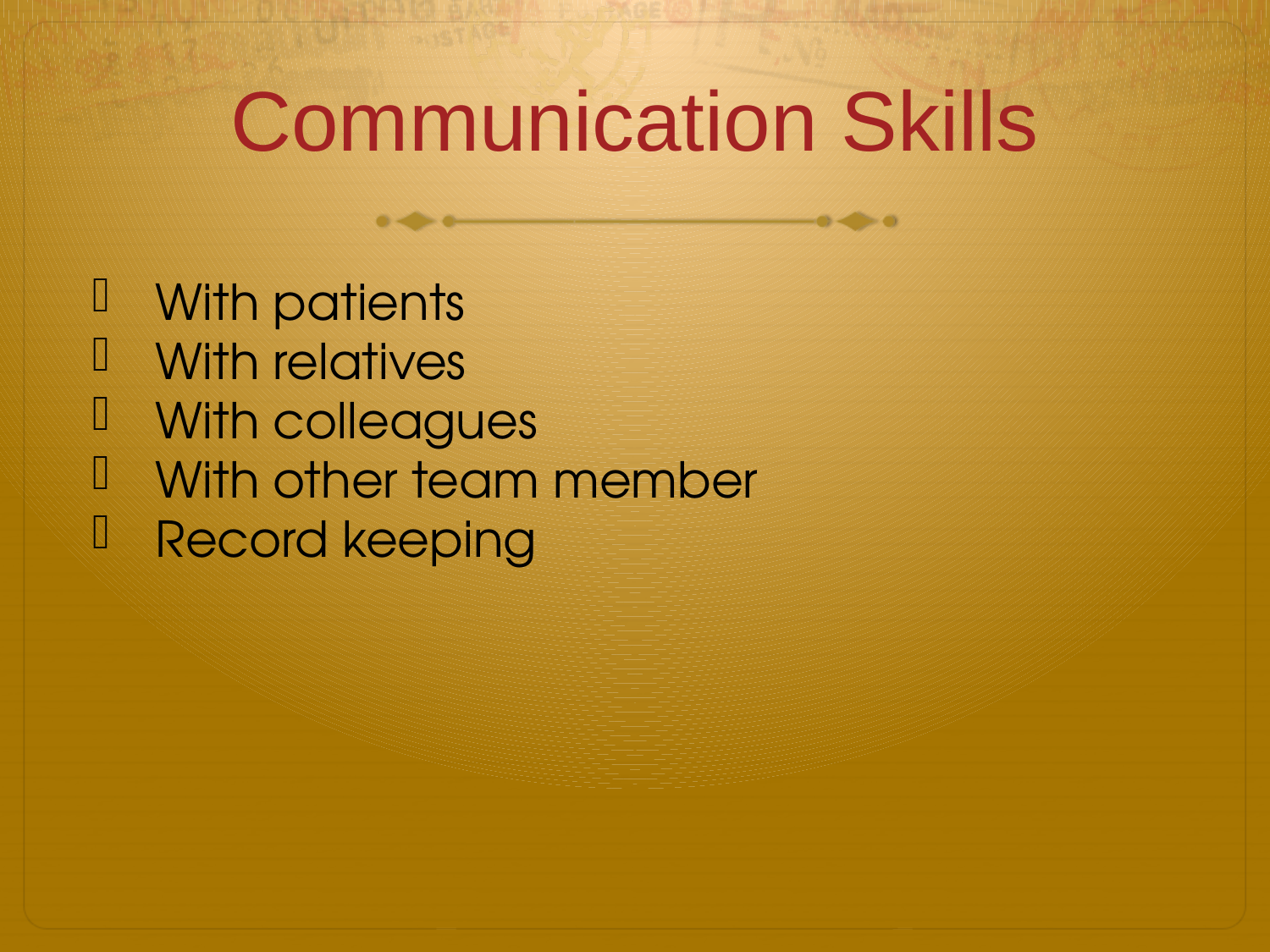

# Communication Skills
With patients
With relatives
With colleagues
With other team member
Record keeping